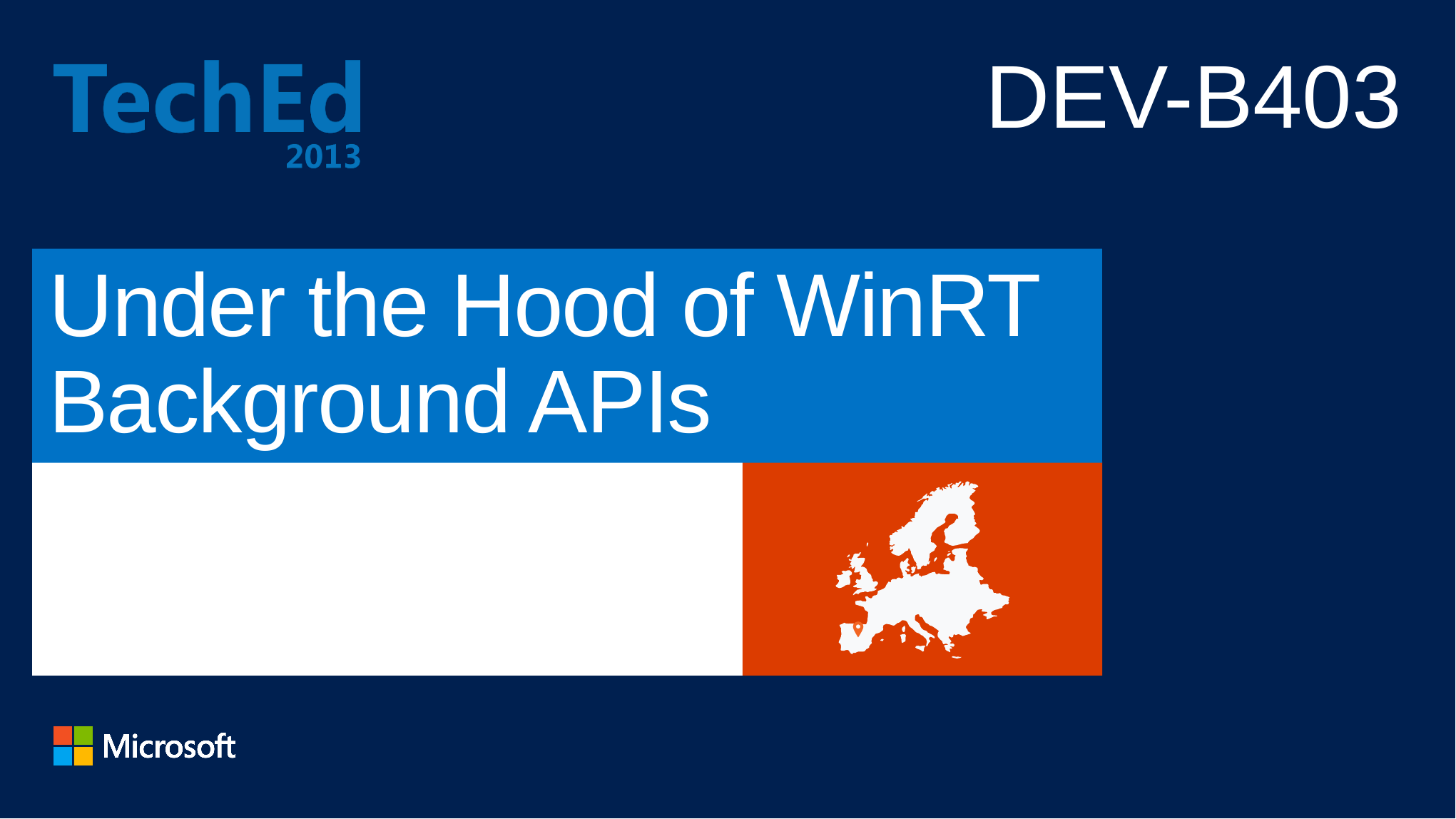

DEV-B403
# Under the Hood of WinRT Background APIs
Tony Champion